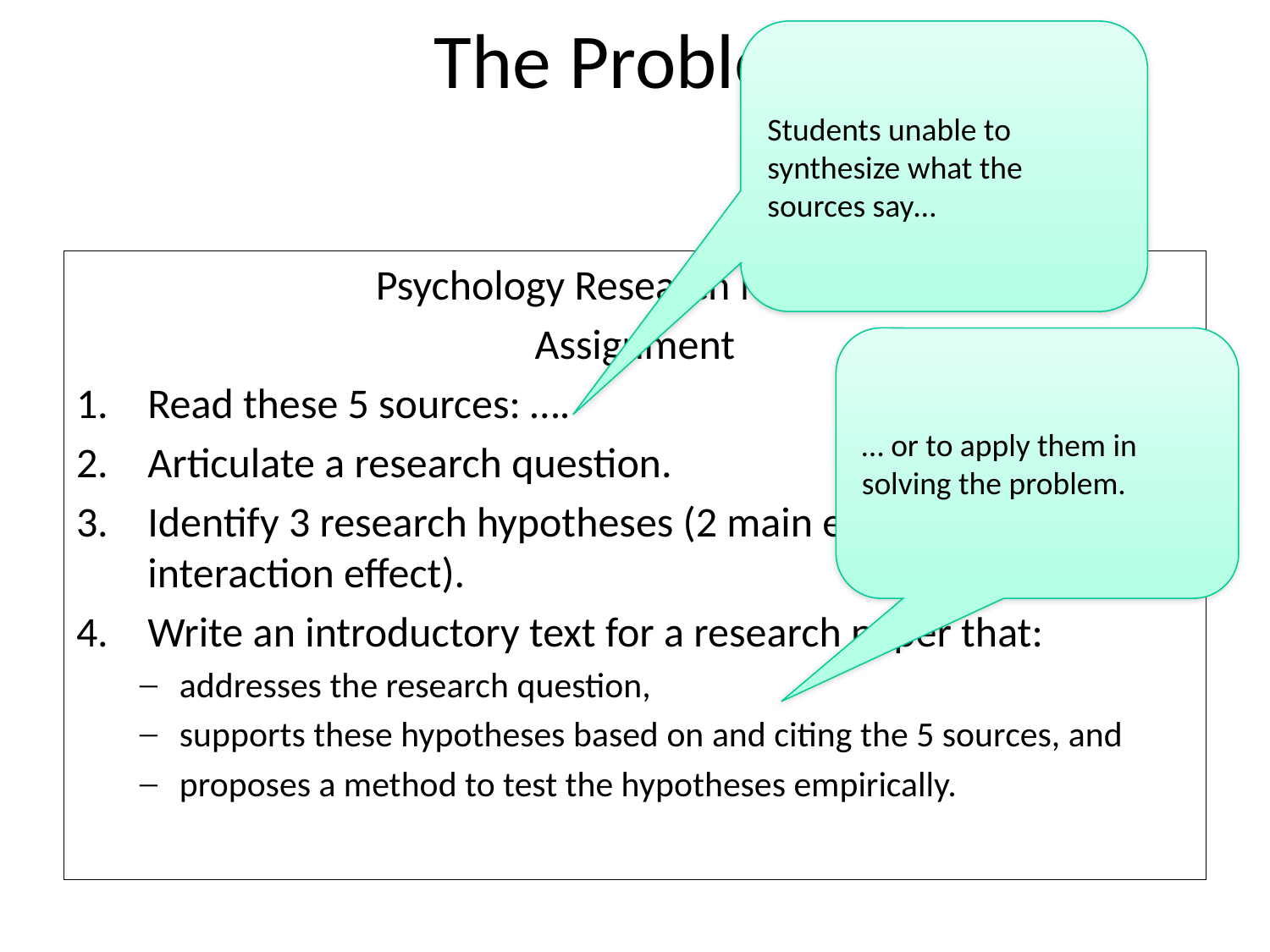

# The Problem
Students unable to synthesize what the sources say…
Psychology Research Methods
Assignment
Read these 5 sources: ….
Articulate a research question.
Identify 3 research hypotheses (2 main effects and 1 interaction effect).
Write an introductory text for a research paper that:
addresses the research question,
supports these hypotheses based on and citing the 5 sources, and
proposes a method to test the hypotheses empirically.
… or to apply them in solving the problem.